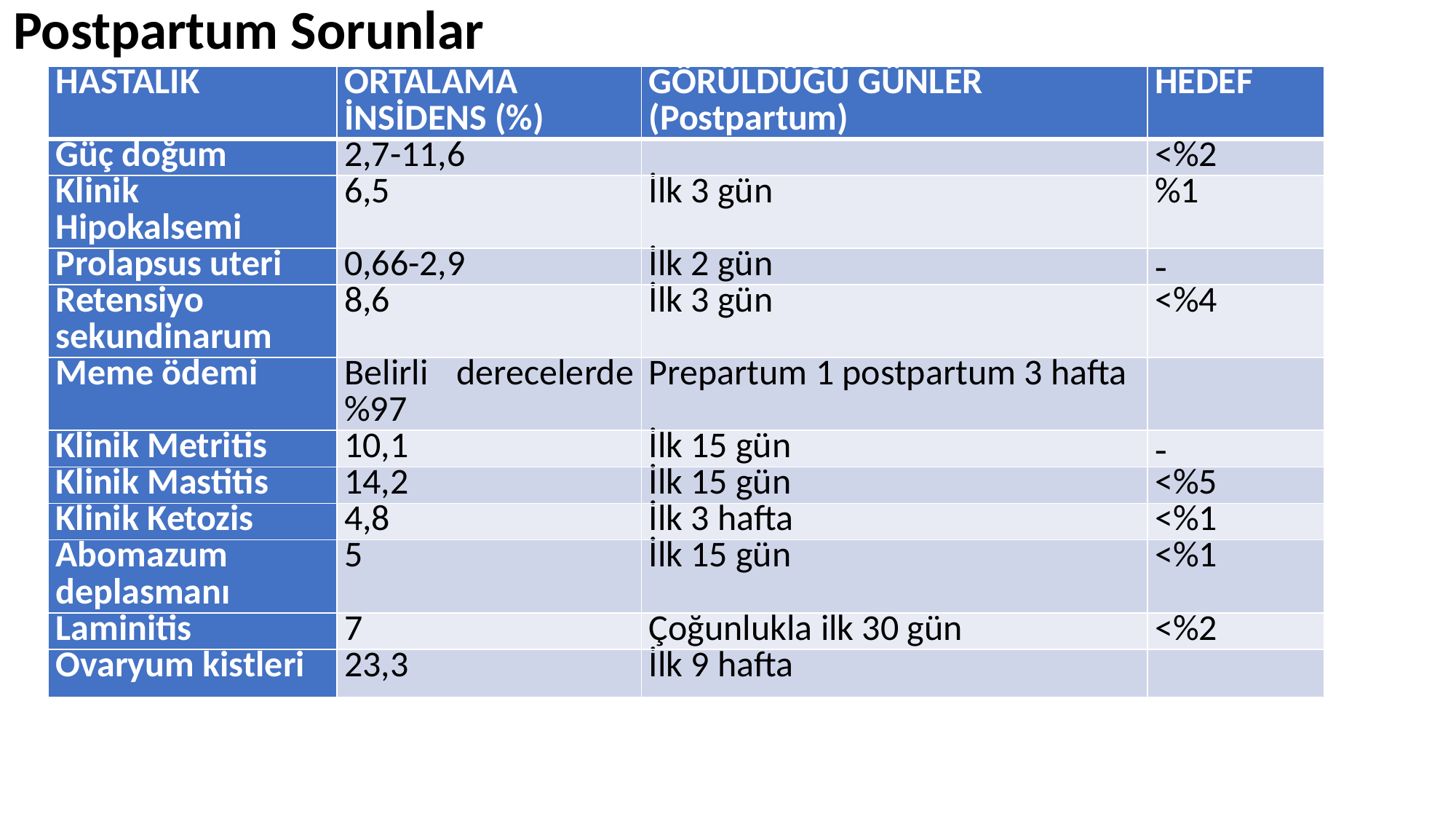

Postpartum Sorunlar
| HASTALIK | ORTALAMA İNSİDENS (%) | GÖRÜLDÜĞÜ GÜNLER (Postpartum) | HEDEF |
| --- | --- | --- | --- |
| Güç doğum | 2,7-11,6 |  | <%2 |
| Klinik Hipokalsemi | 6,5 | İlk 3 gün | %1 |
| Prolapsus uteri | 0,66-2,9 | İlk 2 gün |  |
| Retensiyo sekundinarum | 8,6 | İlk 3 gün | <%4 |
| Meme ödemi | Belirli derecelerde %97 | Prepartum 1 postpartum 3 hafta |  |
| Klinik Metritis | 10,1 | İlk 15 gün |  |
| Klinik Mastitis | 14,2 | İlk 15 gün | <%5 |
| Klinik Ketozis | 4,8 | İlk 3 hafta | <%1 |
| Abomazum deplasmanı | 5 | İlk 15 gün | <%1 |
| Laminitis | 7 | Çoğunlukla ilk 30 gün | <%2 |
| Ovaryum kistleri | 23,3 | İlk 9 hafta |  |